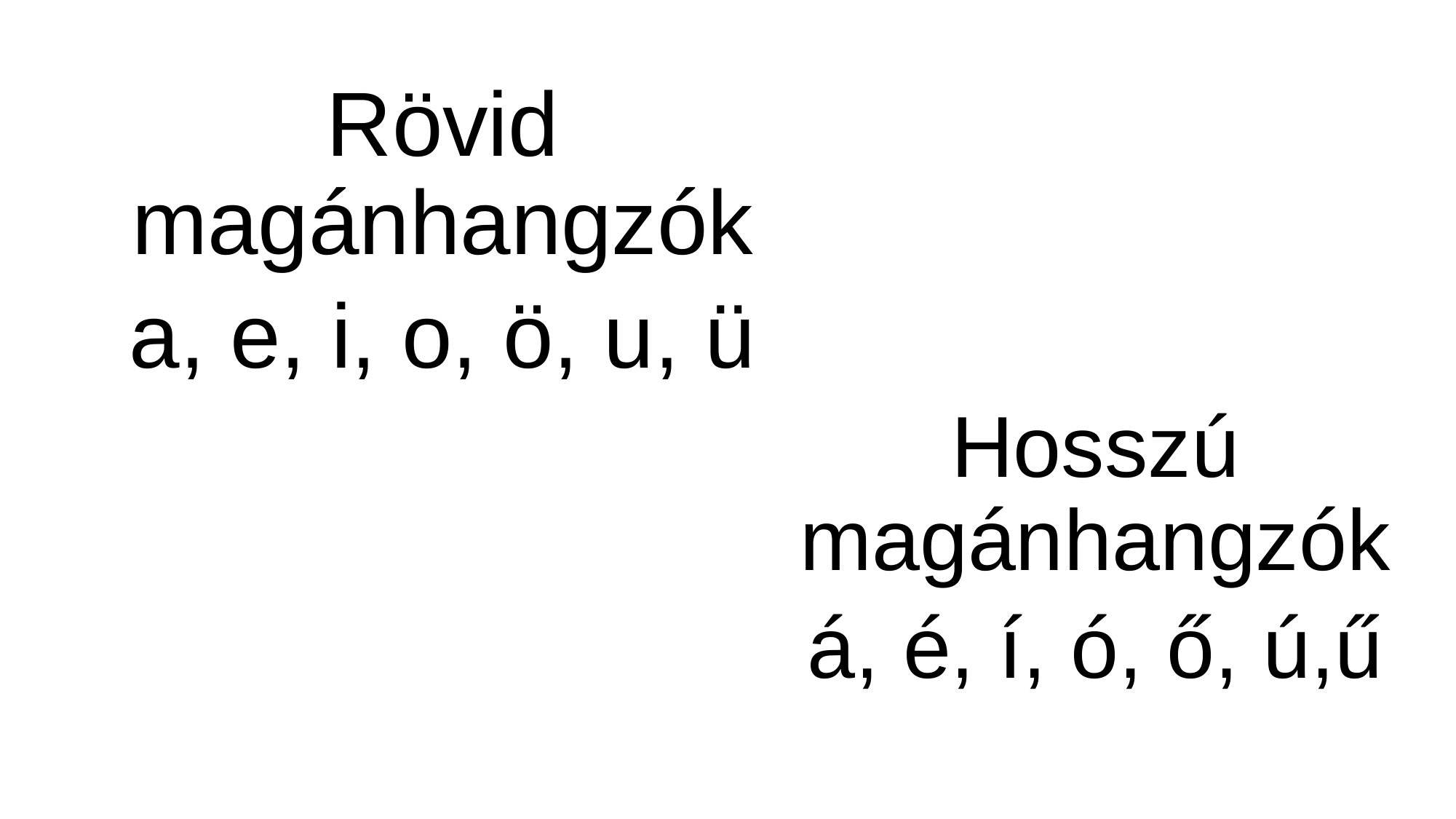

Rövid magánhangzók
a, e, i, o, ö, u, ü
Hosszú magánhangzók
á, é, í, ó, ő, ú,ű